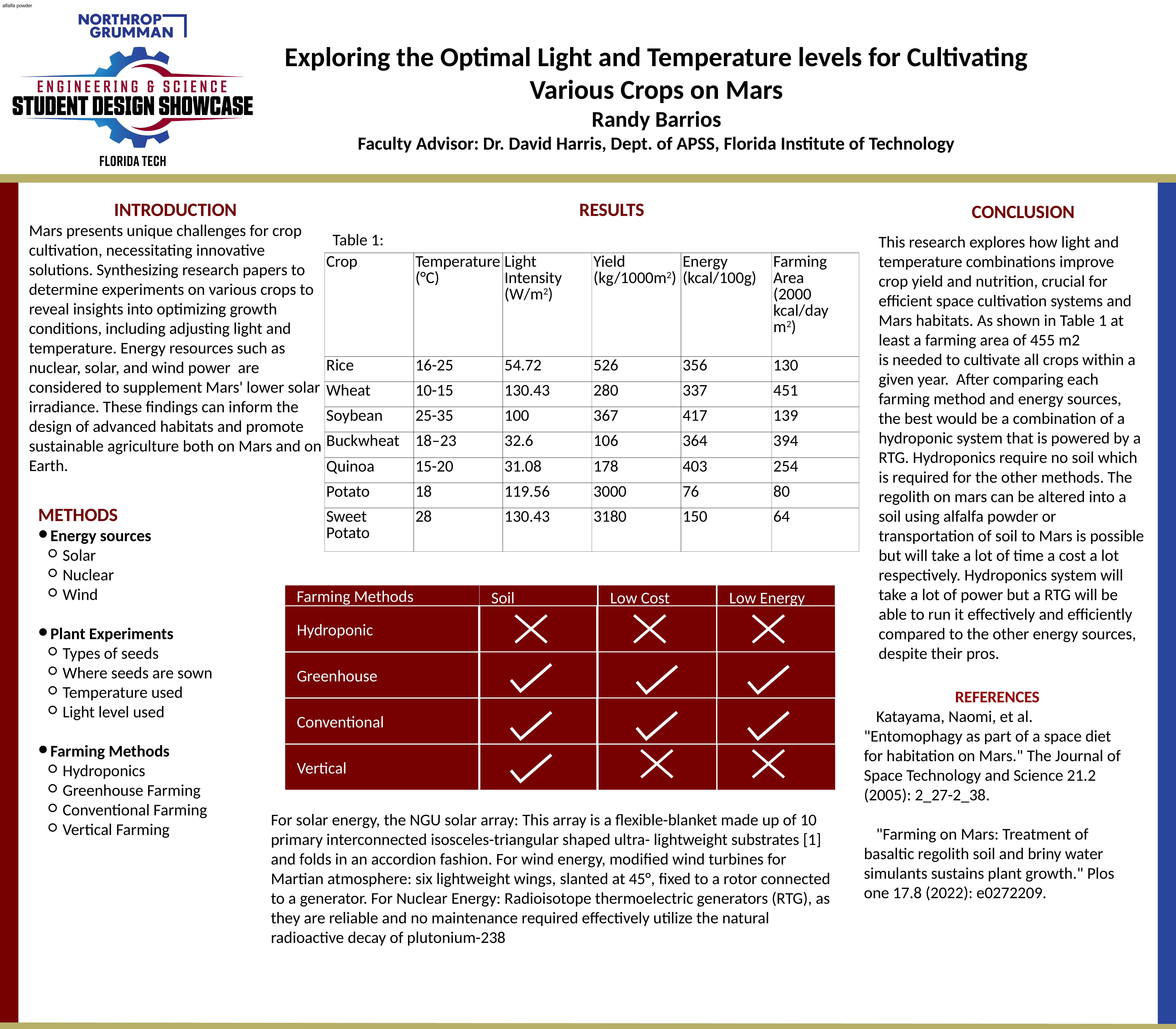

alfalfa powder
Exploring the Optimal Light and Temperature levels for Cultivating Various Crops on Mars
Randy Barrios
Faculty Advisor: Dr. David Harris, Dept. of APSS, Florida Institute of Technology
INTRODUCTION
Mars presents unique challenges for crop cultivation, necessitating innovative solutions. Synthesizing research papers to determine experiments on various crops to reveal insights into optimizing growth conditions, including adjusting light and temperature. Energy resources such as nuclear, solar, and wind power  are considered to supplement Mars' lower solar irradiance. These findings can inform the design of advanced habitats and promote sustainable agriculture both on Mars and on Earth.
RESULTS

CONCLUSION
Table 1:
This research explores how light and temperature combinations improve crop yield and nutrition, crucial for efficient space cultivation systems and Mars habitats. As shown in Table 1 at least a farming area of 455 m2
is needed to cultivate all crops within a given year.  After comparing each farming method and energy sources, the best would be a combination of a hydroponic system that is powered by a RTG. Hydroponics require no soil which is required for the other methods. The regolith on mars can be altered into a soil using alfalfa powder or transportation of soil to Mars is possible but will take a lot of time a cost a lot respectively. Hydroponics system will take a lot of power but a RTG will be able to run it effectively and efficiently compared to the other energy sources, despite their pros.

| Crop | Temperature (°C) | Light Intensity (W/m2) | Yield (kg/1000m2) | Energy (kcal/100g) | Farming Area (2000 kcal/day m2) |
| --- | --- | --- | --- | --- | --- |
| Rice | 16-25 | 54.72 | 526 | 356 | 130 |
| Wheat | 10-15 | 130.43 | 280 | 337 | 451 |
| Soybean | 25-35 | 100 | 367 | 417 | 139 |
| Buckwheat | 18–23 | 32.6 | 106 | 364 | 394 |
| Quinoa | 15-20 | 31.08 | 178 | 403 | 254 |
| Potato | 18 | 119.56 | 3000 | 76 | 80 |
| Sweet Potato | 28 | 130.43 | 3180 | 150 | 64 |
METHODS
Energy sources
Solar
Nuclear
Wind

Plant Experiments
Types of seeds
Where seeds are sown
Temperature used
Light level used

Farming Methods
Hydroponics
Greenhouse Farming
Conventional Farming
Vertical Farming

Farming Methods
Low Energy
Soil
Low Cost

Hydroponic

Greenhouse

REFERENCES
Katayama, Naomi, et al. "Entomophagy as part of a space diet for habitation on Mars." The Journal of Space Technology and Science 21.2 (2005): 2_27-2_38.

"Farming on Mars: Treatment of basaltic regolith soil and briny water simulants sustains plant growth." Plos one 17.8 (2022): e0272209.

Conventional

Vertical

For solar energy, the NGU solar array: This array is a flexible-blanket made up of 10 primary interconnected isosceles-triangular shaped ultra- lightweight substrates [1] and folds in an accordion fashion. For wind energy, modified wind turbines for Martian atmosphere: six lightweight wings, slanted at 45°, fixed to a rotor connected to a generator. For Nuclear Energy: Radioisotope thermoelectric generators (RTG), as they are reliable and no maintenance required effectively utilize the natural
radioactive decay of plutonium-238